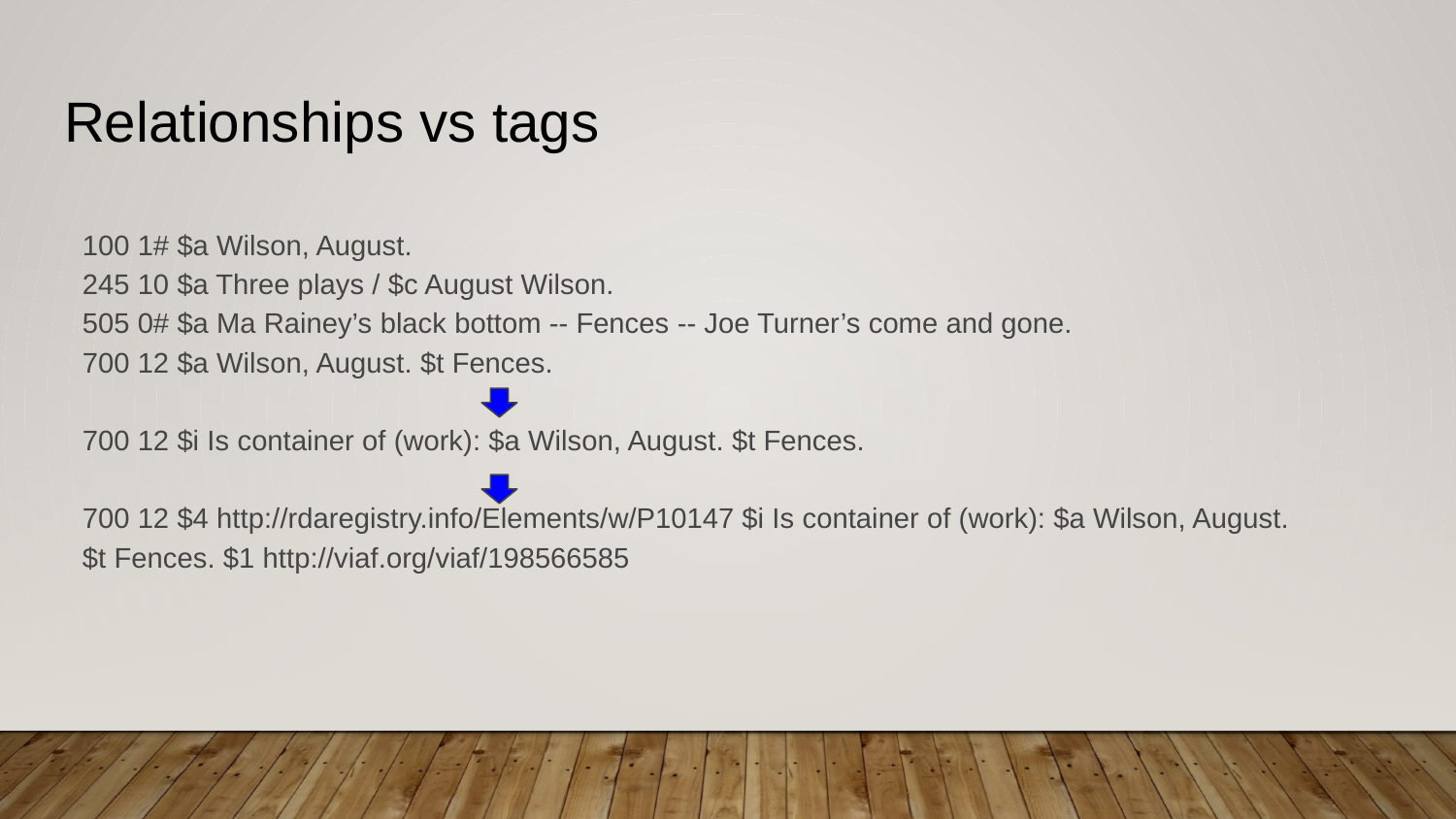

# Relationships vs tags

100 1# $a Wilson, August.
245 10 $a Three plays / $c August Wilson.
505 0# $a Ma Rainey’s black bottom -- Fences -- Joe Turner’s come and gone.
700 12 $a Wilson, August. $t Fences.

700 12 $i Is container of (work): $a Wilson, August. $t Fences.

700 12 $4 http://rdaregistry.info/Elements/w/P10147 $i Is container of (work): $a Wilson, August. $t Fences. $1 http://viaf.org/viaf/198566585